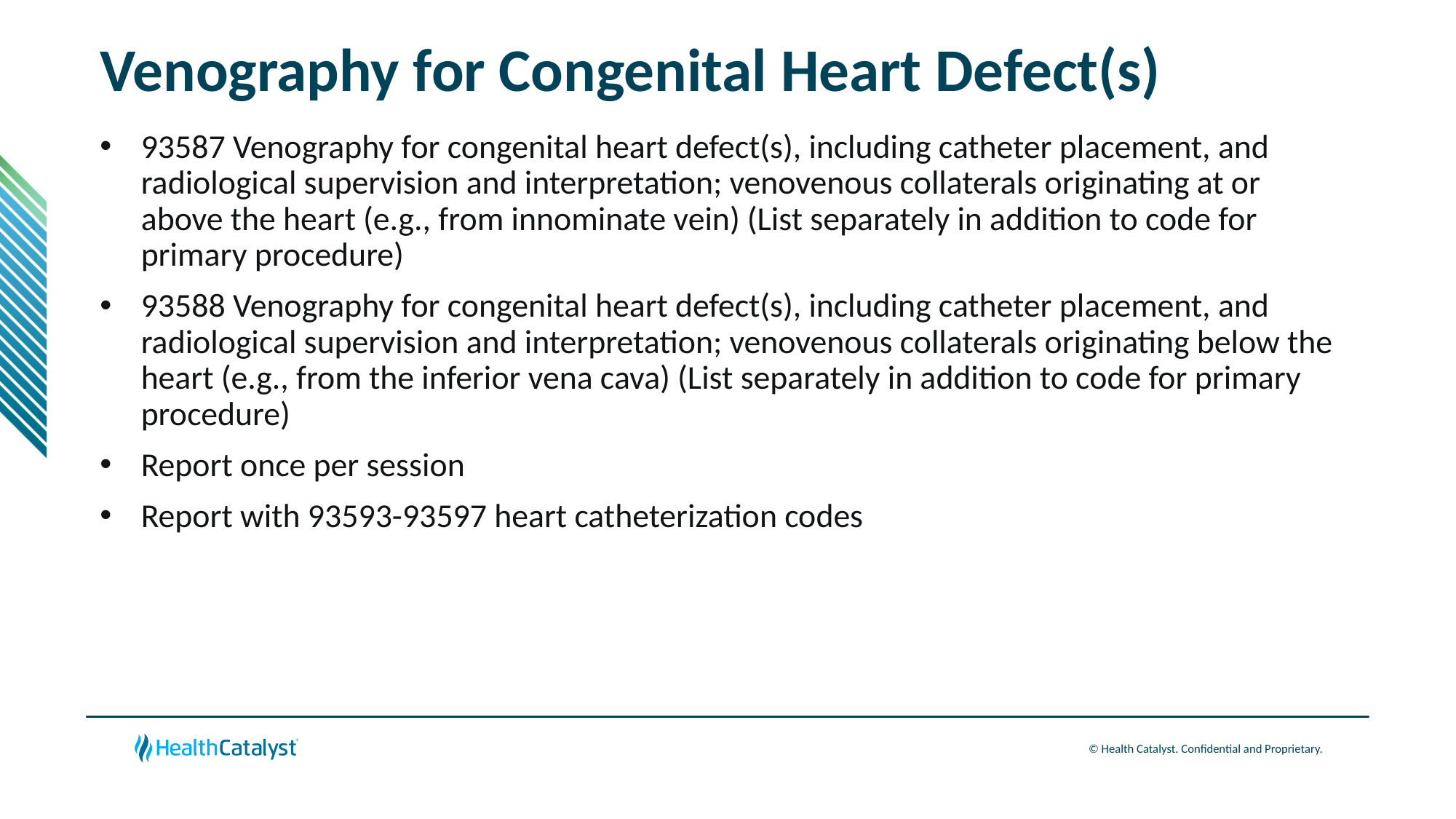

# Venography for Congenital Heart Defect(s)
93587 Venography for congenital heart defect(s), including catheter placement, and radiological supervision and interpretation; venovenous collaterals originating at or above the heart (e.g., from innominate vein) (List separately in addition to code for primary procedure)
93588 Venography for congenital heart defect(s), including catheter placement, and radiological supervision and interpretation; venovenous collaterals originating below the heart (e.g., from the inferior vena cava) (List separately in addition to code for primary procedure)
Report once per session
Report with 93593-93597 heart catheterization codes